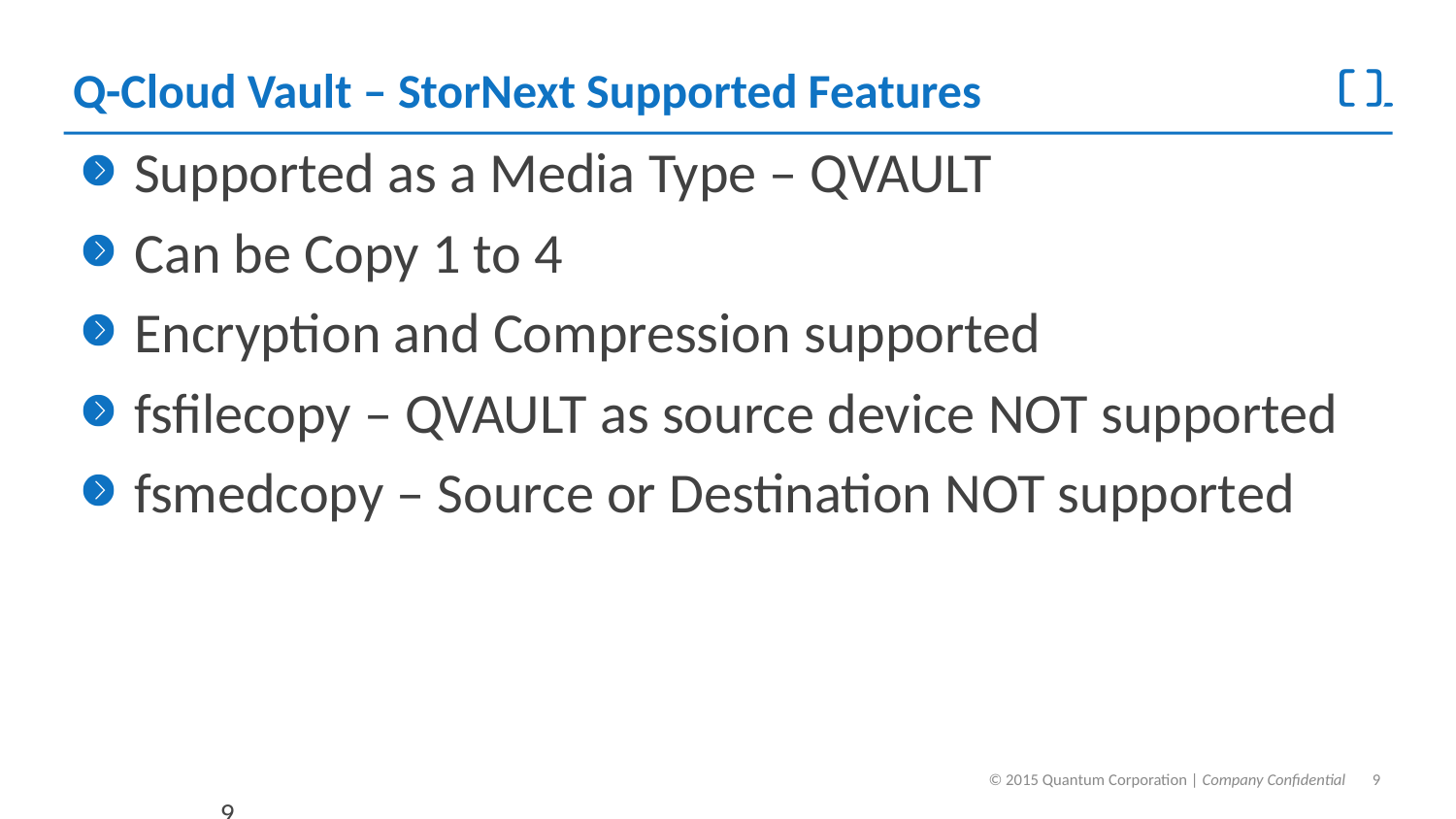

# Q-Cloud Vault – StorNext Supported Features
Supported as a Media Type – QVAULT
Can be Copy 1 to 4
Encryption and Compression supported
fsfilecopy – QVAULT as source device NOT supported
fsmedcopy – Source or Destination NOT supported
9